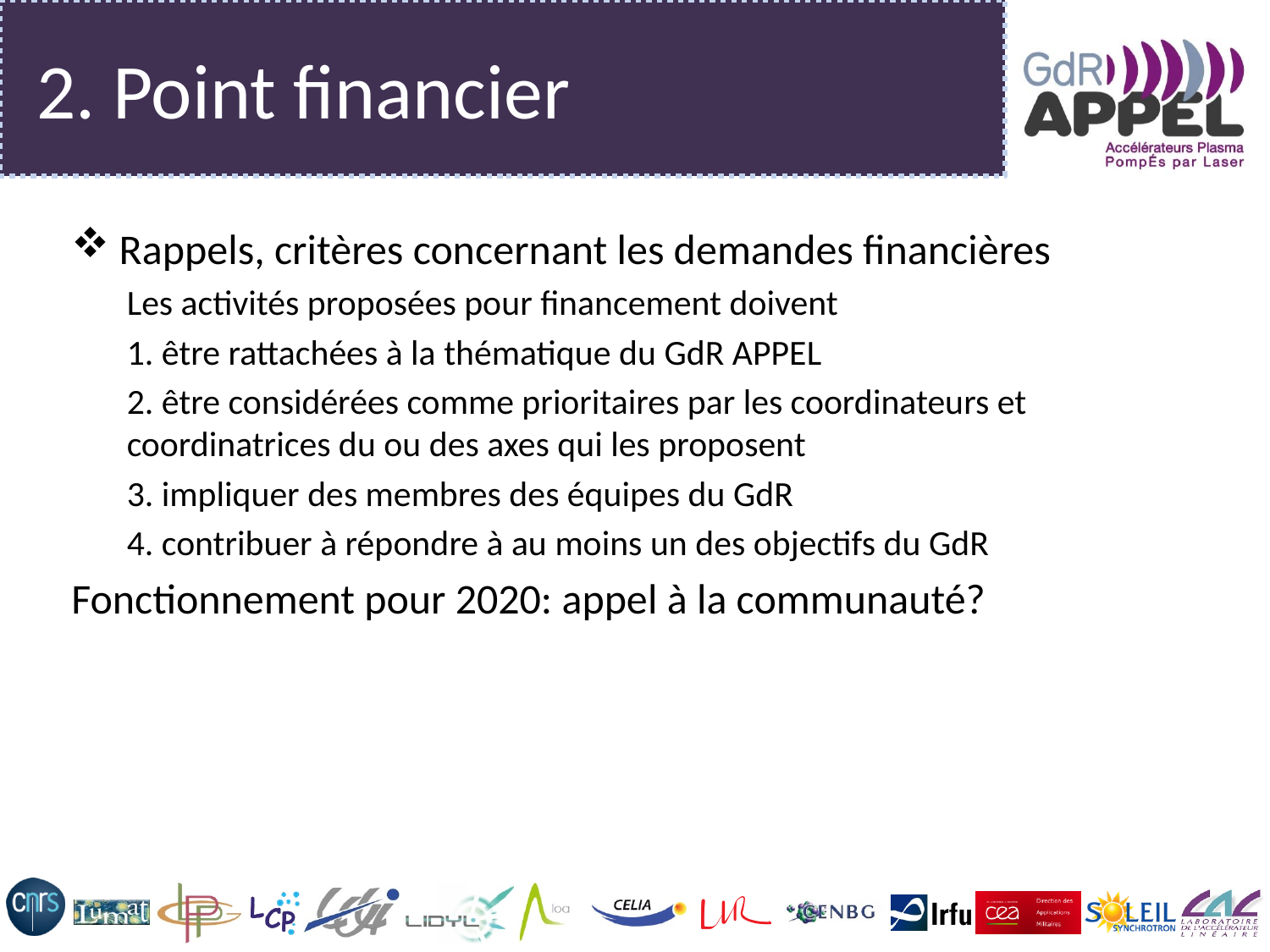

# 2. Point financier
Rappels, critères concernant les demandes financières
Les activités proposées pour financement doivent
1. être rattachées à la thématique du GdR APPEL
2. être considérées comme prioritaires par les coordinateurs et coordinatrices du ou des axes qui les proposent
3. impliquer des membres des équipes du GdR
4. contribuer à répondre à au moins un des objectifs du GdR
Fonctionnement pour 2020: appel à la communauté?